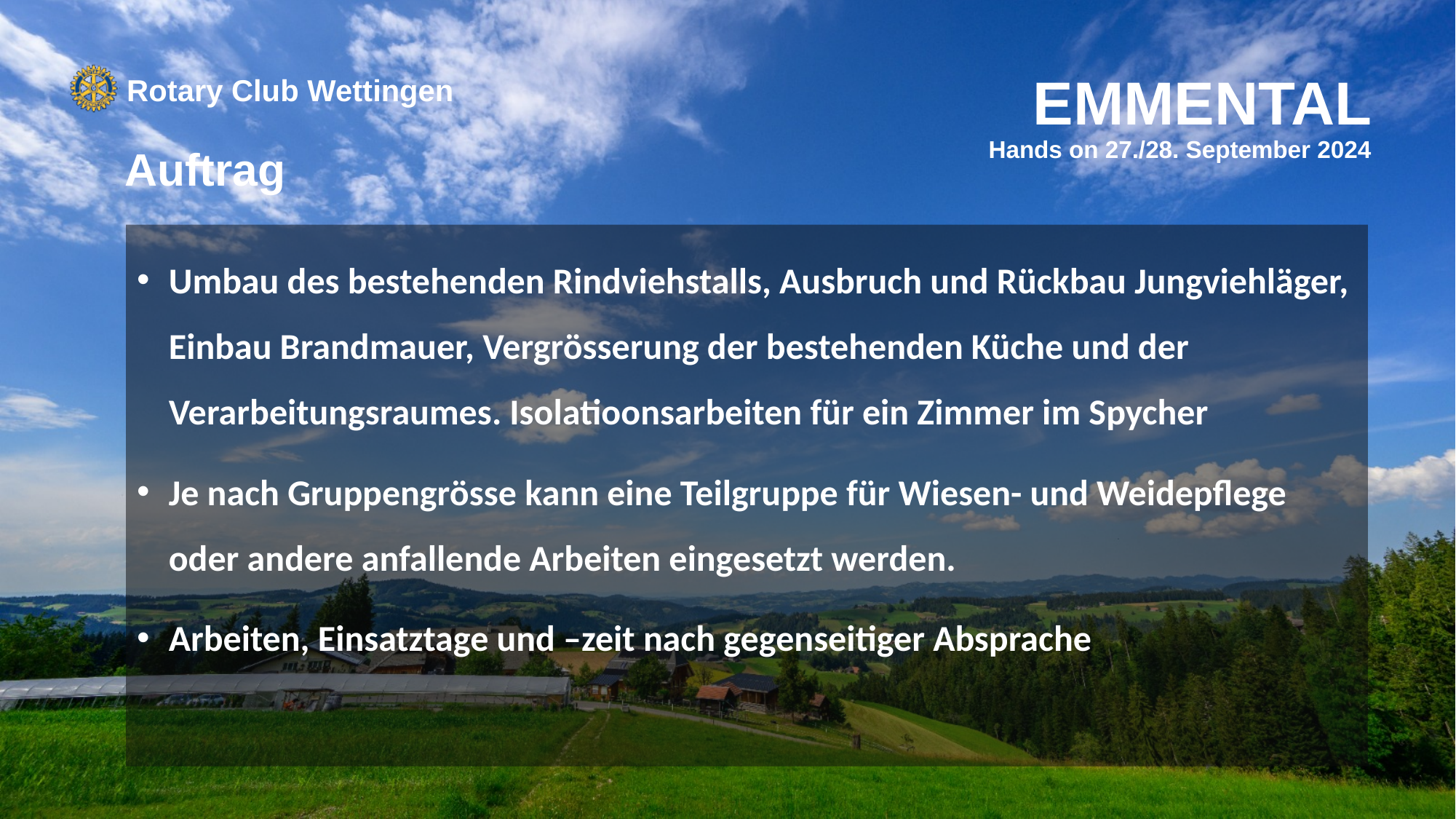

# Auftrag
Umbau des bestehenden Rindviehstalls, Ausbruch und Rückbau Jungviehläger, Einbau Brandmauer, Vergrösserung der bestehenden Küche und der Verarbeitungsraumes. Isolatioonsarbeiten für ein Zimmer im Spycher
Je nach Gruppengrösse kann eine Teilgruppe für Wiesen- und Weidepflege oder andere anfallende Arbeiten eingesetzt werden.
Arbeiten, Einsatztage und –zeit nach gegenseitiger Absprache